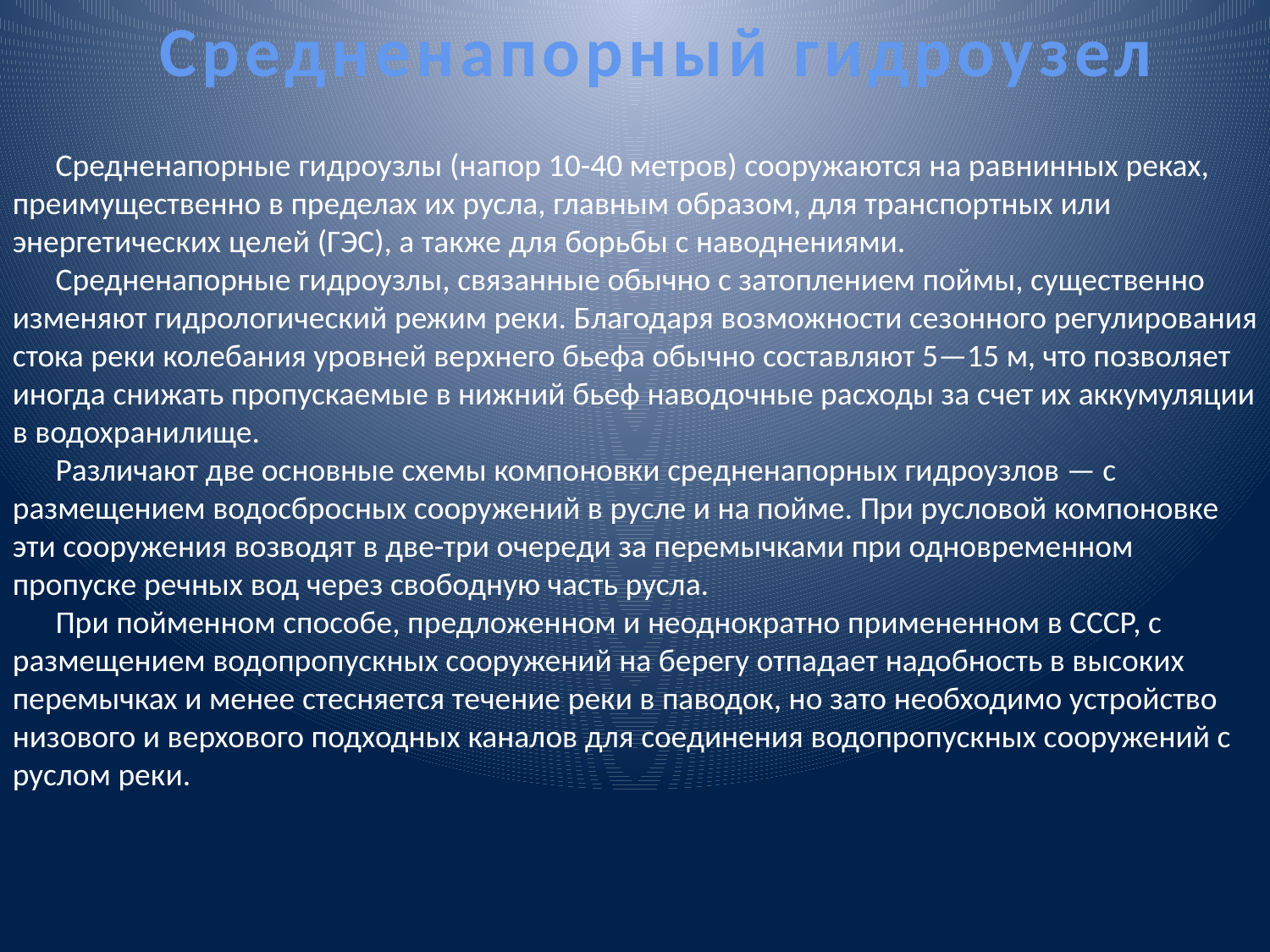

Средненапорный гидроузел
      Средненапорные гидроузлы (напор 10-40 метров) сооружаются на равнинных реках, преимущественно в пределах их русла, главным образом, для транспортных или энергетических целей (ГЭС), а также для борьбы с наводнениями.
      Средненапорные гидроузлы, связанные обычно с затоплением поймы, существенно изменяют гидрологический режим реки. Благодаря возможности сезонного регулирования стока реки колебания уровней верхнего бьефа обычно составляют 5—15 м, что позволяет иногда снижать пропускаемые в нижний бьеф наводочные расходы за счет их аккумуляции в водохранилище.
      Различают две основные схемы компоновки средненапорных гидроузлов — с размещением водосбросных сооружений в русле и на пойме. При русловой компоновке эти сооружения возводят в две-три очереди за перемычками при одновременном пропуске речных вод через свободную часть русла.
      При пойменном способе, предложенном и неоднократно примененном в СССР, с размещением водопропускных сооружений на берегу отпадает надобность в высоких перемычках и менее стесняется течение реки в паводок, но зато необходимо устройство низового и верхового подходных каналов для соединения водопропускных сооружений с руслом реки.